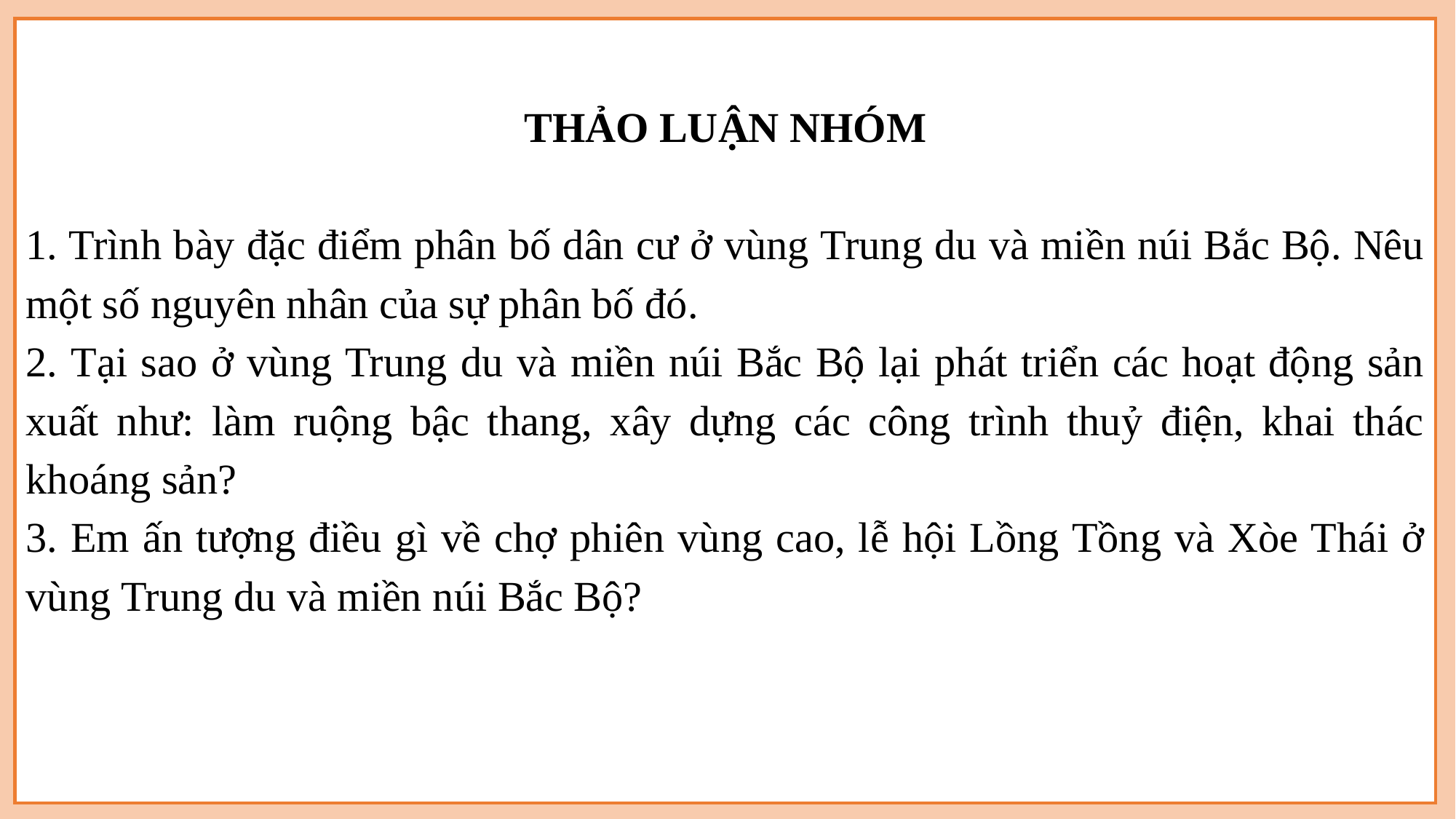

THẢO LUẬN NHÓM

1. Trình bày đặc điểm phân bố dân cư ở vùng Trung du và miền núi Bắc Bộ. Nêu một số nguyên nhân của sự phân bố đó.
2. Tại sao ở vùng Trung du và miền núi Bắc Bộ lại phát triển các hoạt động sản xuất như: làm ruộng bậc thang, xây dựng các công trình thuỷ điện, khai thác khoáng sản?
3. Em ấn tượng điều gì về chợ phiên vùng cao, lễ hội Lồng Tồng và Xòe Thái ở vùng Trung du và miền núi Bắc Bộ?